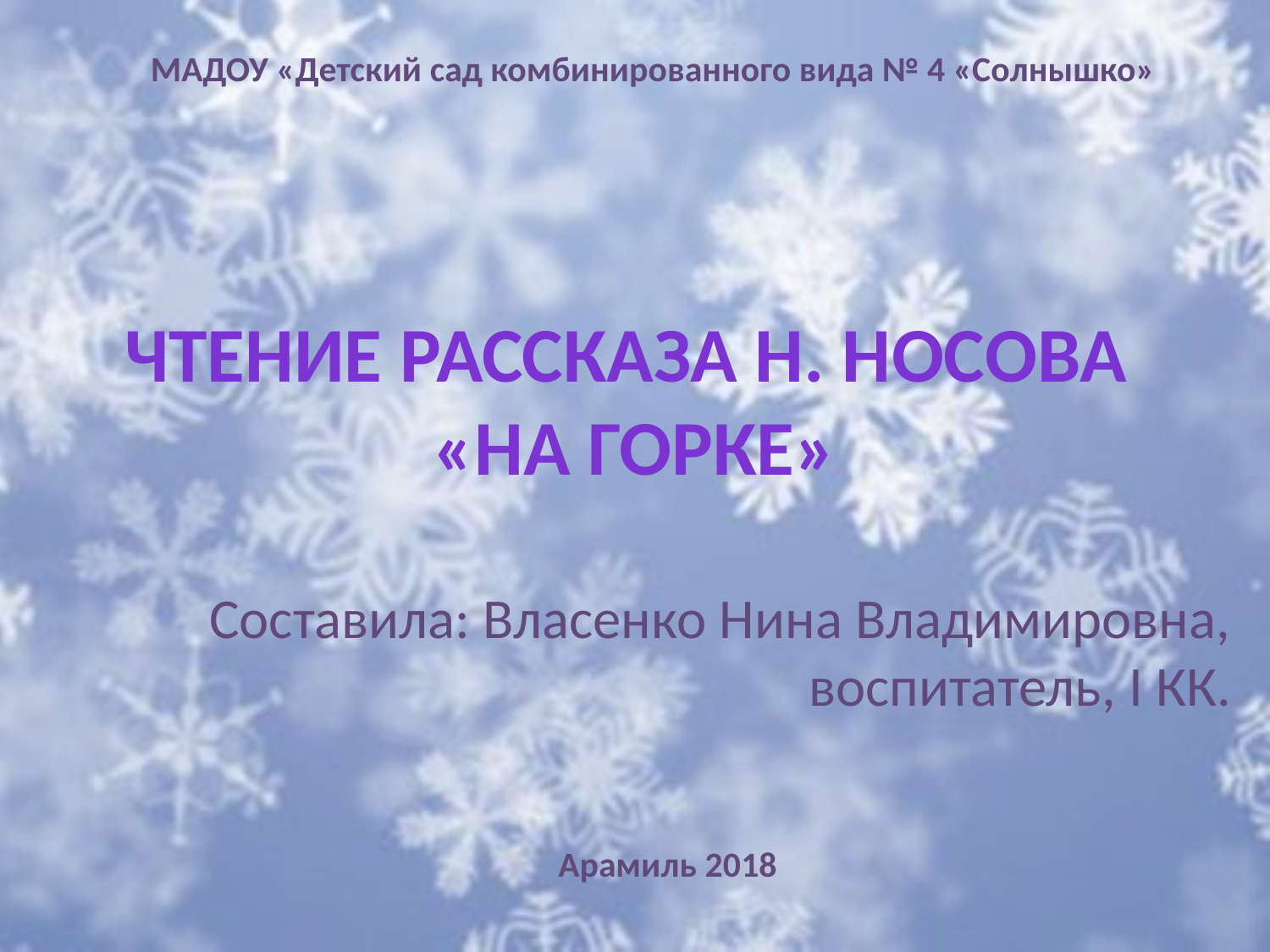

МАДОУ «Детский сад комбинированного вида № 4 «Солнышко»
# Чтение рассказа Н. Носова «На горке»
Составила: Власенко Нина Владимировна, воспитатель, I КК.
Арамиль 2018